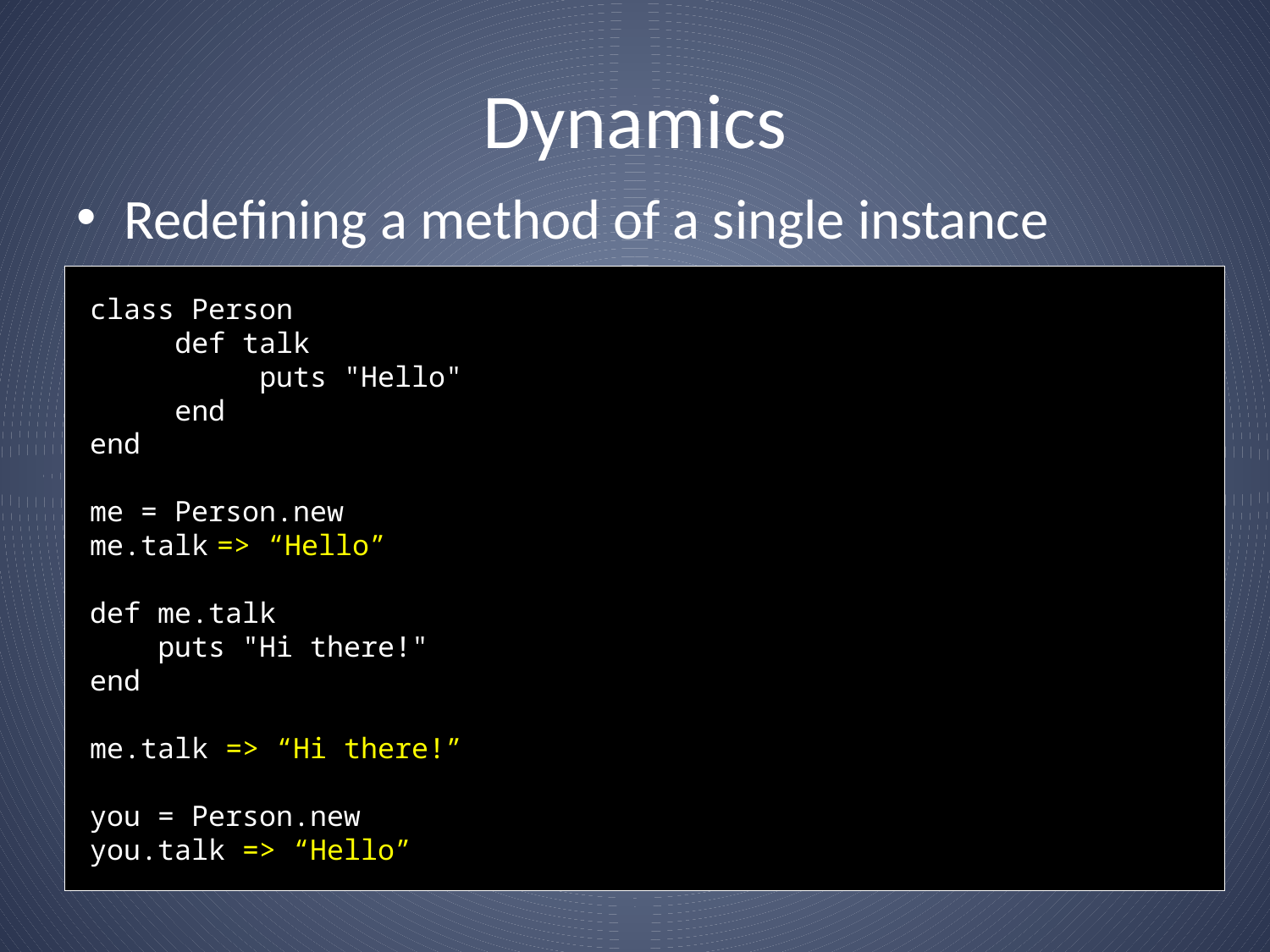

# Dynamics
Redefining a method of a single instance
class Person
     def talk
          puts "Hello"
     end
end

me = Person.new
me.talk	=> “Hello”

def me.talk
    puts "Hi there!"
end

me.talk => “Hi there!”

you = Person.new
you.talk => “Hello”